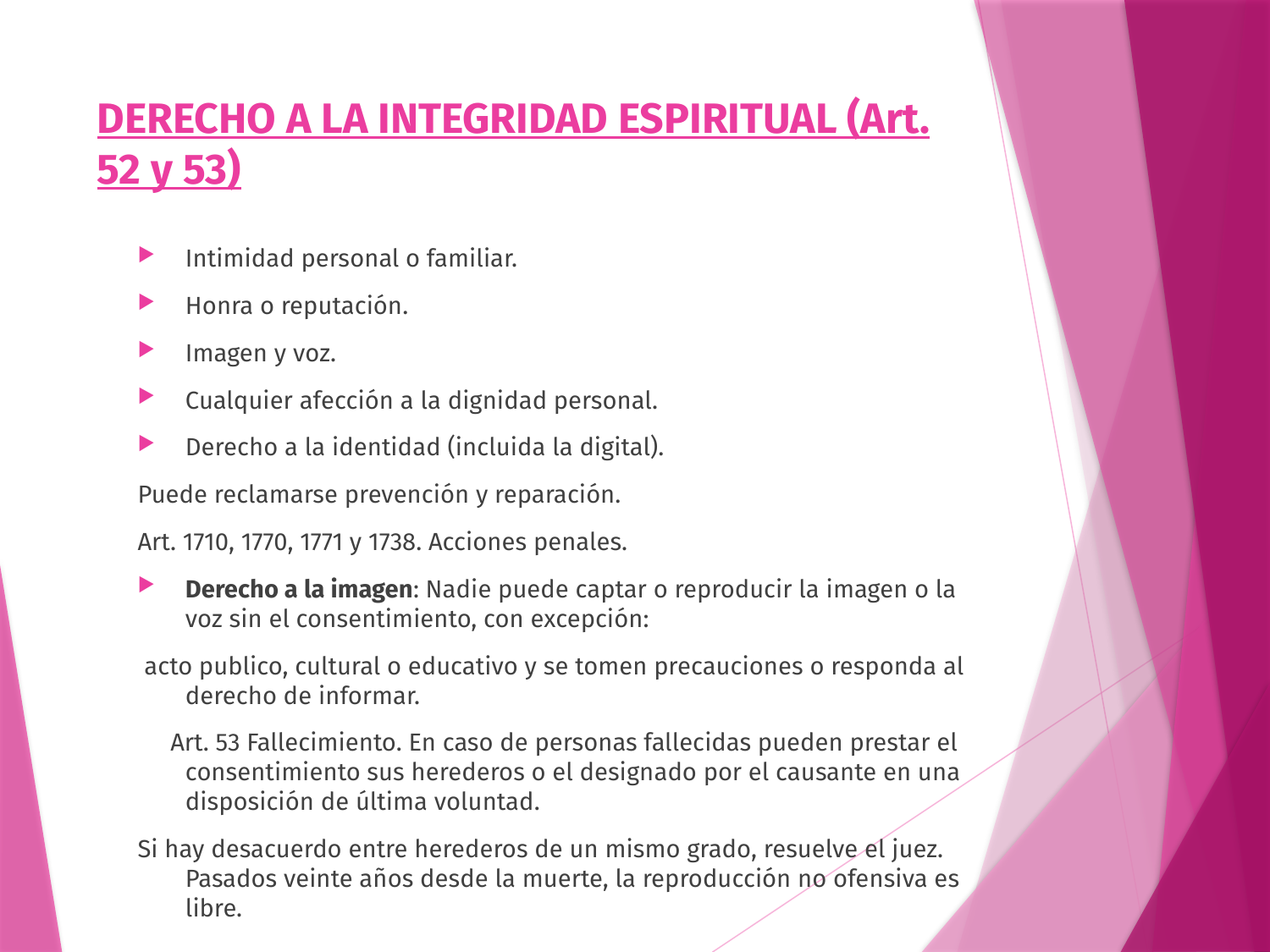

# DERECHO A LA INTEGRIDAD ESPIRITUAL (Art. 52 y 53)
Intimidad personal o familiar.
Honra o reputación.
Imagen y voz.
Cualquier afección a la dignidad personal.
Derecho a la identidad (incluida la digital).
Puede reclamarse prevención y reparación.
Art. 1710, 1770, 1771 y 1738. Acciones penales.
Derecho a la imagen: Nadie puede captar o reproducir la imagen o la voz sin el consentimiento, con excepción:
 acto publico, cultural o educativo y se tomen precauciones o responda al derecho de informar.
     Art. 53 Fallecimiento. En caso de personas fallecidas pueden prestar el consentimiento sus herederos o el designado por el causante en una disposición de última voluntad.
Si hay desacuerdo entre herederos de un mismo grado, resuelve el juez. Pasados veinte años desde la muerte, la reproducción no ofensiva es libre.